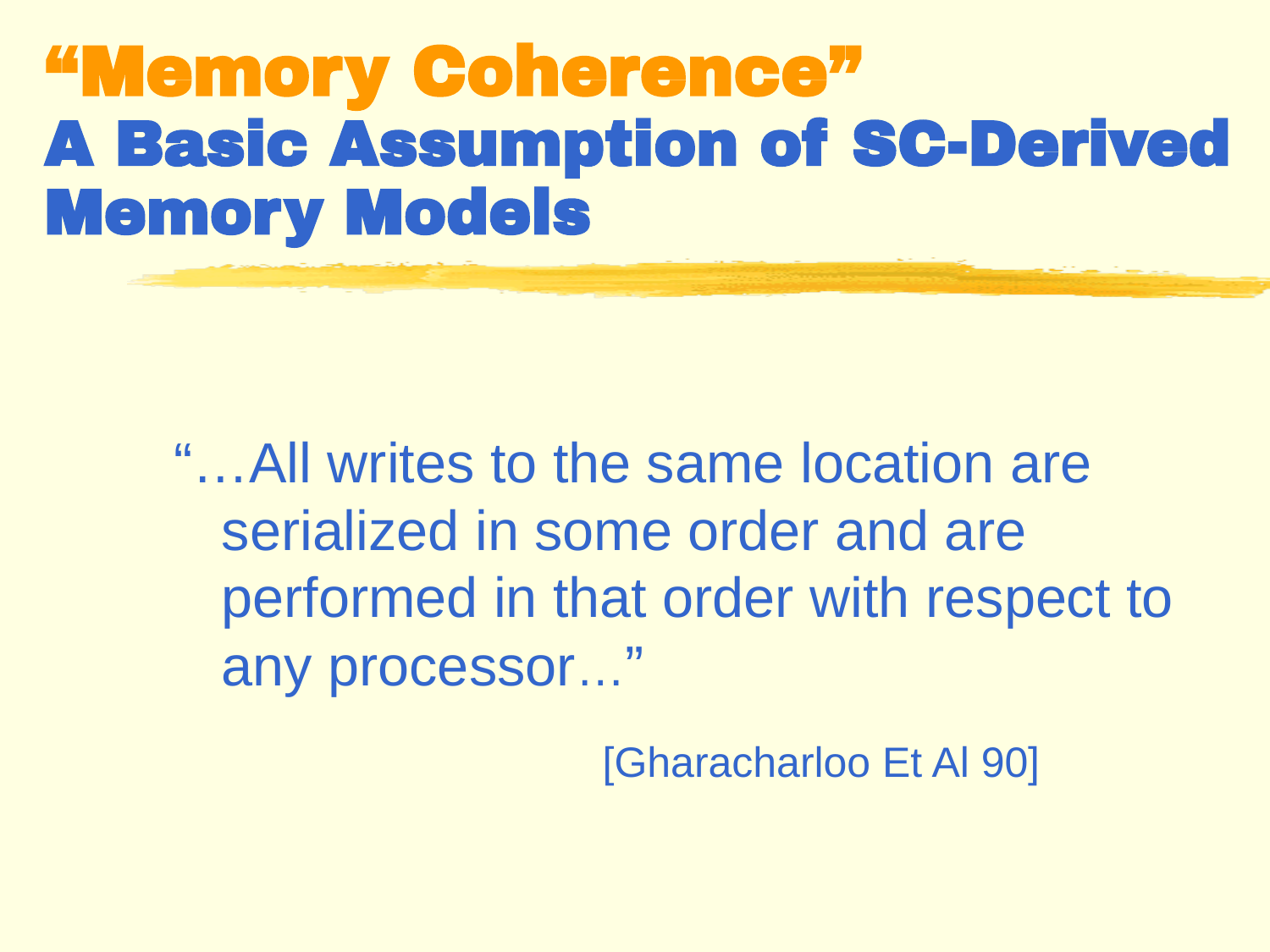

# “Memory Coherence” A Basic Assumption of SC-Derived Memory Models
“…All writes to the same location are serialized in some order and are performed in that order with respect to any processor…”

				[Gharacharloo Et Al 90]